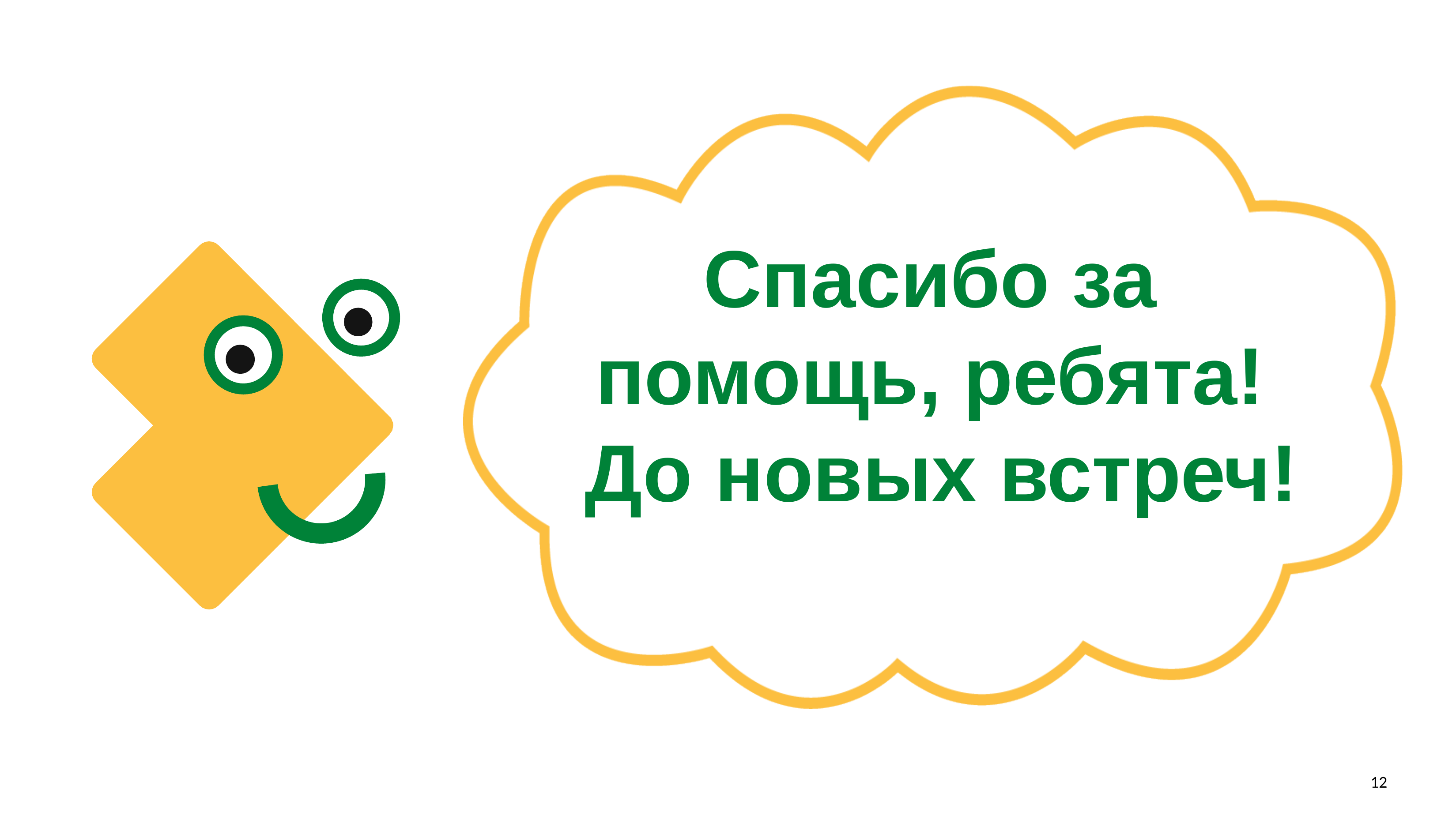

Спасибо за
помощь, ребята!
До новых встреч!

12